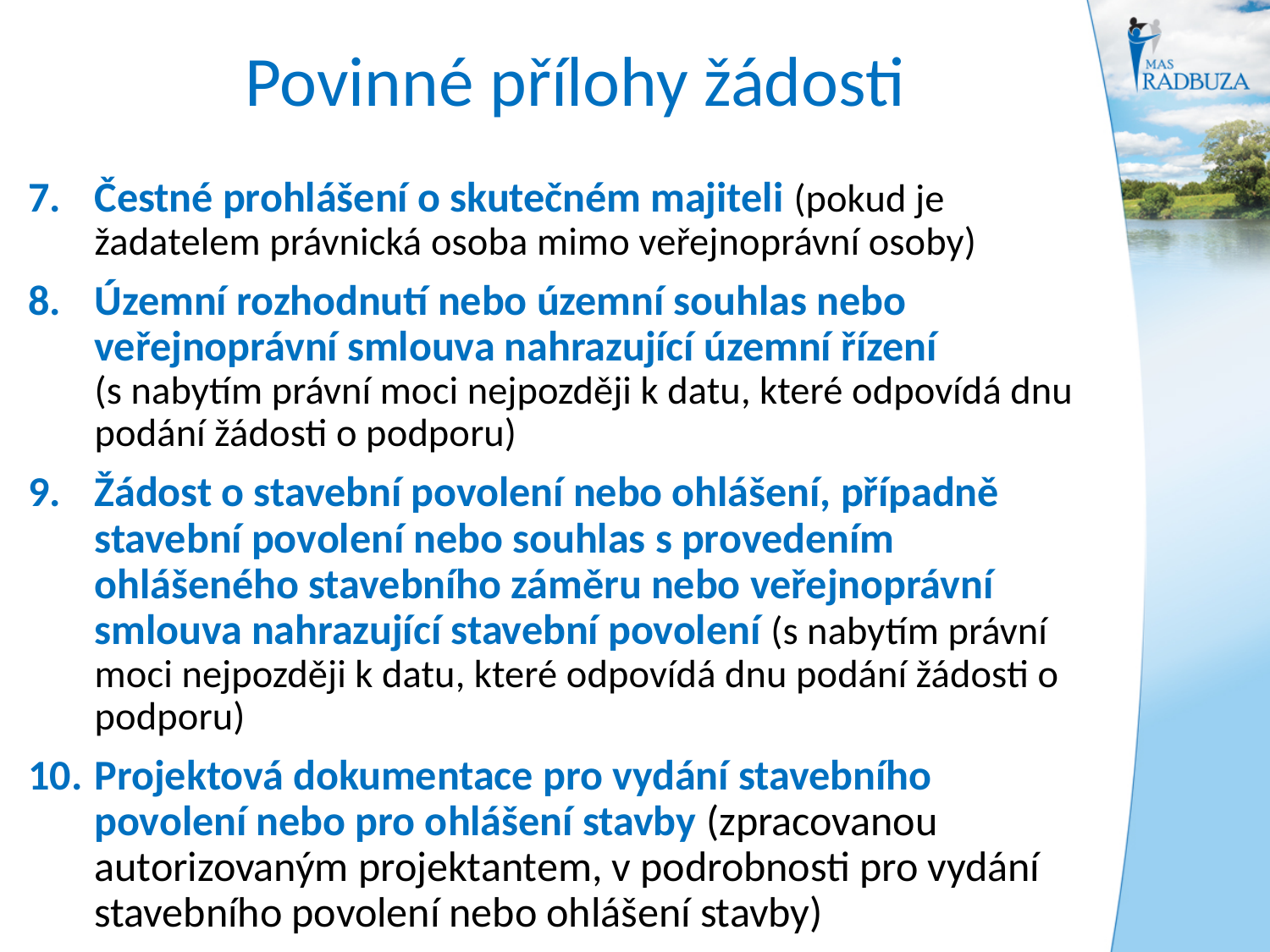

Povinné přílohy žádosti
Čestné prohlášení o skutečném majiteli (pokud je žadatelem právnická osoba mimo veřejnoprávní osoby)
Územní rozhodnutí nebo územní souhlas nebo veřejnoprávní smlouva nahrazující územní řízení (s nabytím právní moci nejpozději k datu, které odpovídá dnu podání žádosti o podporu)
Žádost o stavební povolení nebo ohlášení, případně stavební povolení nebo souhlas s provedením ohlášeného stavebního záměru nebo veřejnoprávní smlouva nahrazující stavební povolení (s nabytím právní moci nejpozději k datu, které odpovídá dnu podání žádosti o podporu)
Projektová dokumentace pro vydání stavebního povolení nebo pro ohlášení stavby (zpracovanou autorizovaným projektantem, v podrobnosti pro vydání stavebního povolení nebo ohlášení stavby)